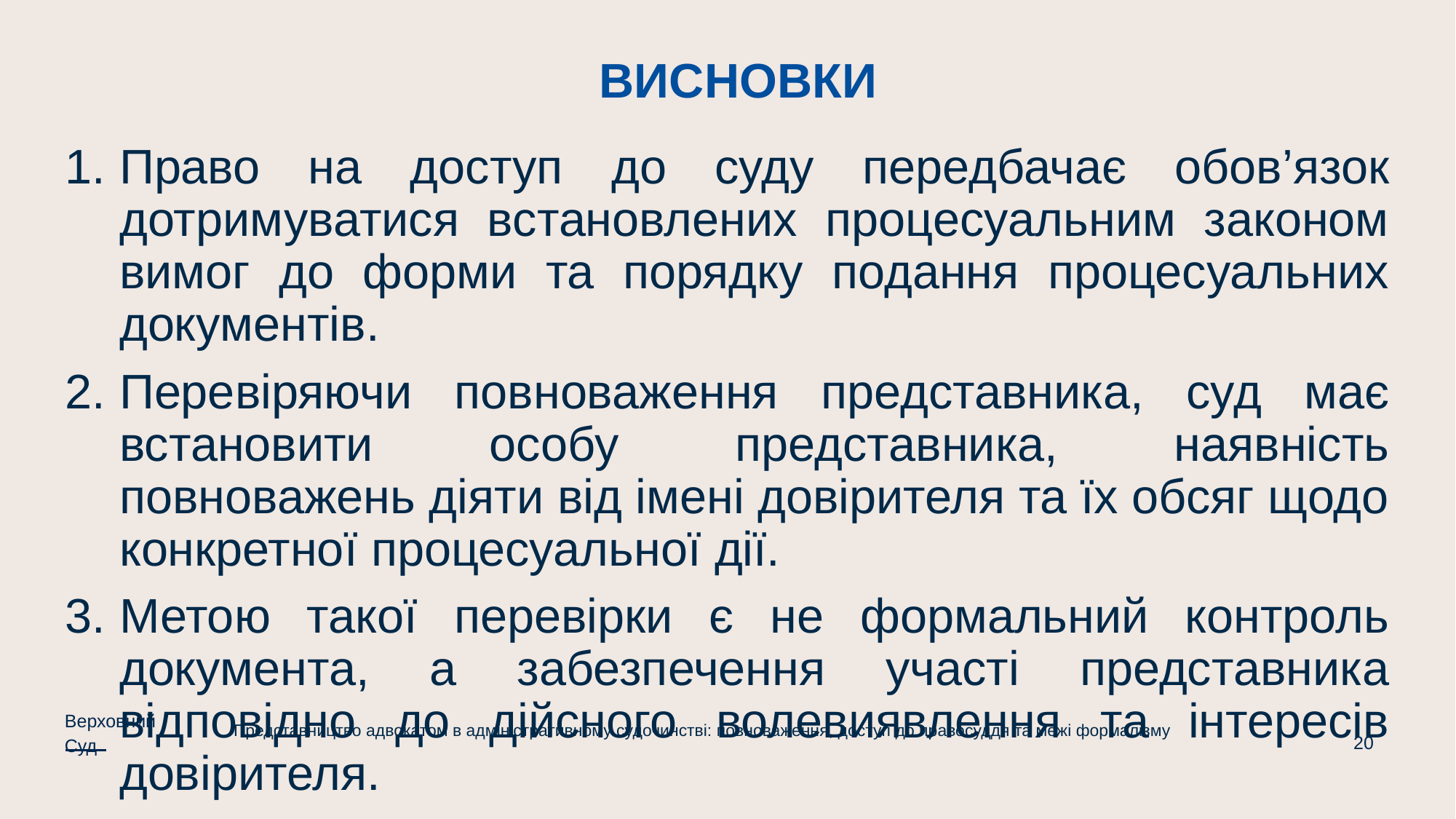

# ВИСНОВКИ
Право на доступ до суду передбачає обов’язок дотримуватися встановлених процесуальним законом вимог до форми та порядку подання процесуальних документів.
Перевіряючи повноваження представника, суд має встановити особу представника, наявність повноважень діяти від імені довірителя та їх обсяг щодо конкретної процесуальної дії.
Метою такої перевірки є не формальний контроль документа, а забезпечення участі представника відповідно до дійсного волевиявлення та інтересів довірителя.
Верховний Суд
Представництво адвокатом в адміністративному судочинстві: повноваження, доступ до правосуддя та межі формалізму
20